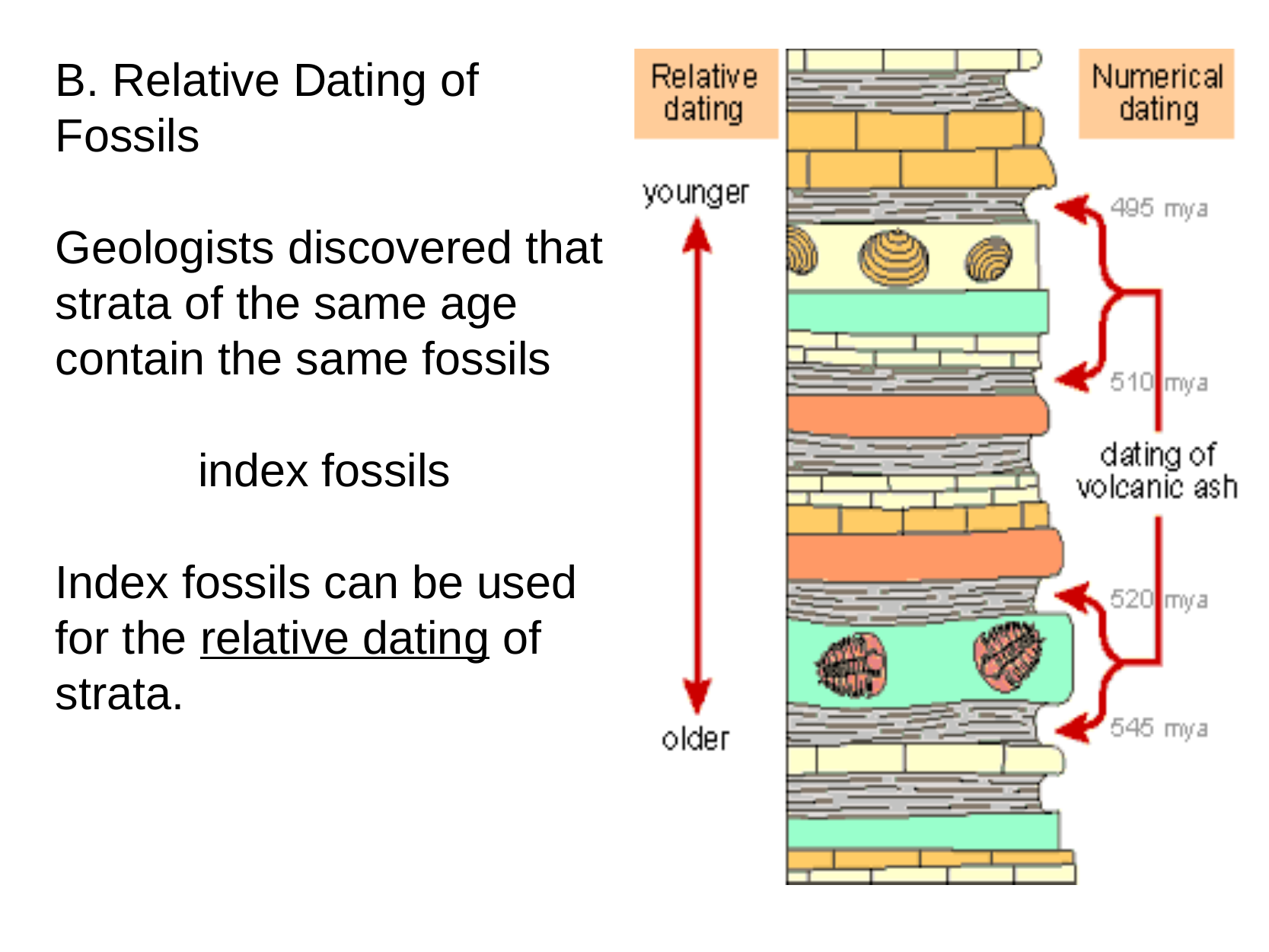

# B. Relative Dating of Fossils Geologists discovered that strata of the same age contain the same fossils

           index fossils

Index fossils can be used for the relative dating of strata.